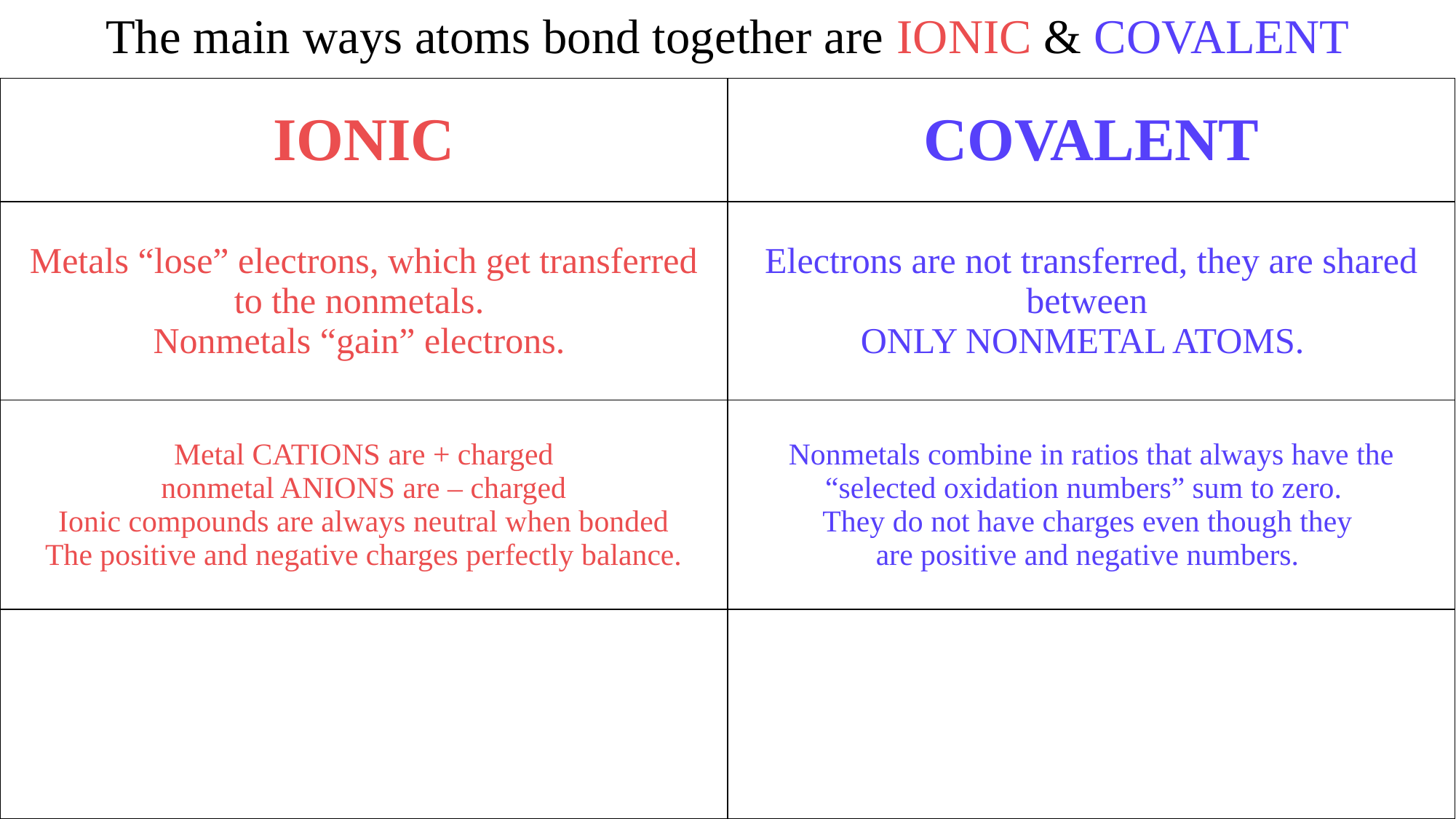

The main ways atoms bond together are IONIC & COVALENT
| IONIC | COVALENT |
| --- | --- |
| Metals “lose” electrons, which get transferred to the nonmetals. Nonmetals “gain” electrons. | Electrons are not transferred, they are shared between ONLY NONMETAL ATOMS. |
| Metal CATIONS are + charged nonmetal ANIONS are – charged Ionic compounds are always neutral when bonded The positive and negative charges perfectly balance. | Nonmetals combine in ratios that always have the “selected oxidation numbers” sum to zero. They do not have charges even though they are positive and negative numbers. |
|  |  |